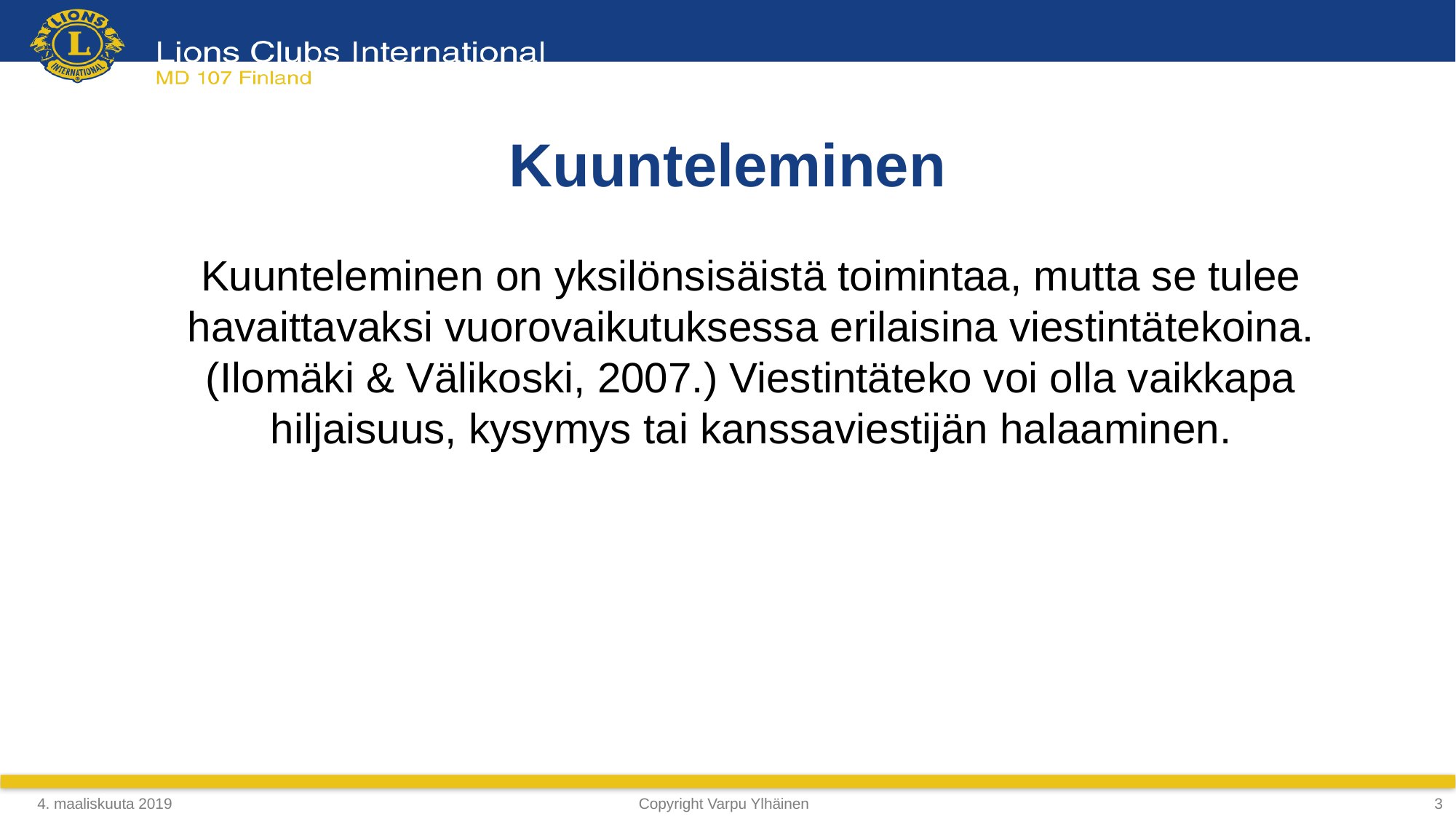

Kuunteleminen
Kuunteleminen on yksilönsisäistä toimintaa, mutta se tulee havaittavaksi vuorovaikutuksessa erilaisina viestintätekoina. (Ilomäki & Välikoski, 2007.) Viestintäteko voi olla vaikkapa hiljaisuus, kysymys tai kanssaviestijän halaaminen.

4. maaliskuuta 2019
Copyright Varpu Ylhäinen
3